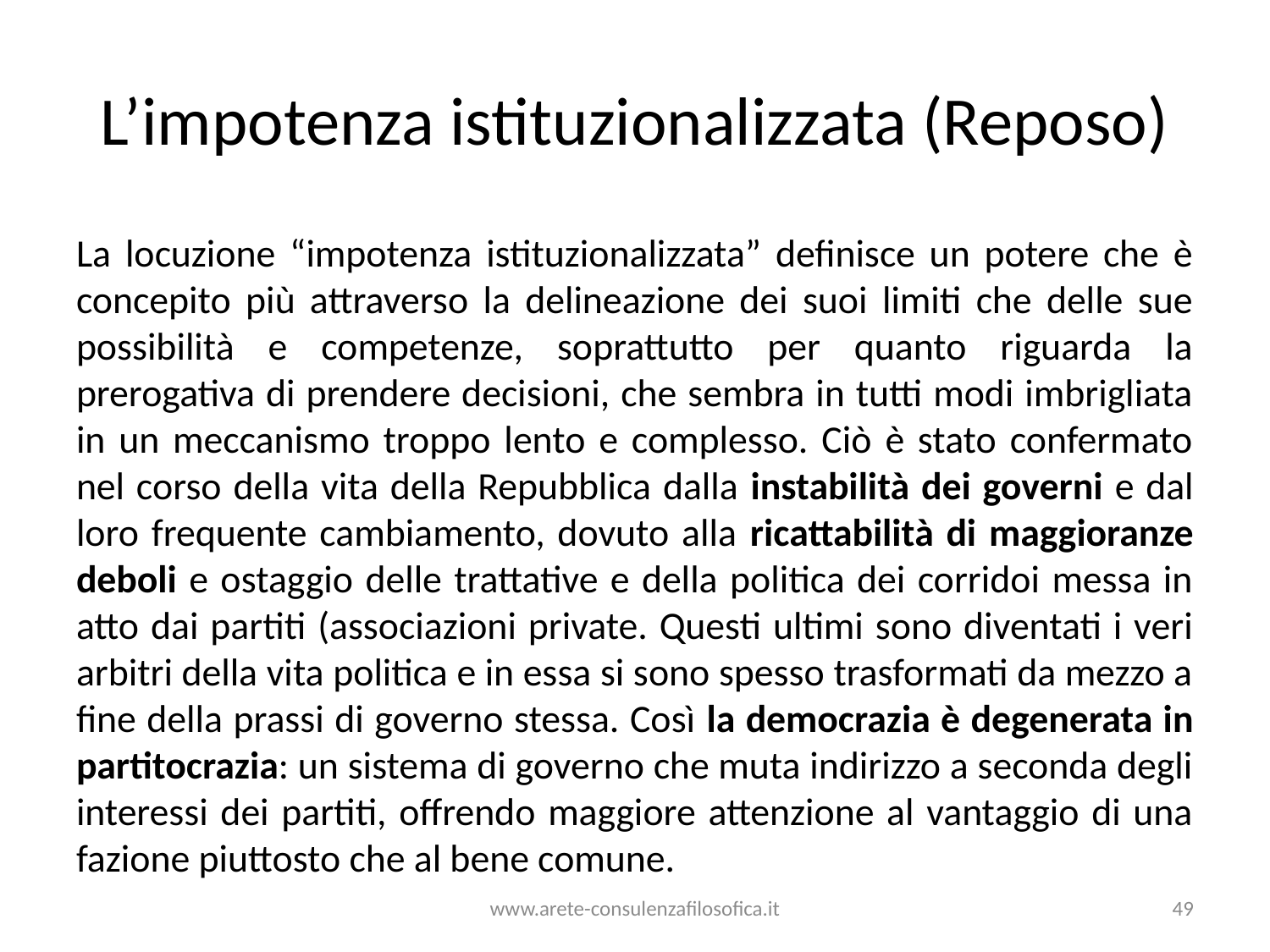

# L’impotenza istituzionalizzata (Reposo)
La locuzione “impotenza istituzionalizzata” definisce un potere che è concepito più attraverso la delineazione dei suoi limiti che delle sue possibilità e competenze, soprattutto per quanto riguarda la prerogativa di prendere decisioni, che sembra in tutti modi imbrigliata in un meccanismo troppo lento e complesso. Ciò è stato confermato nel corso della vita della Repubblica dalla instabilità dei governi e dal loro frequente cambiamento, dovuto alla ricattabilità di maggioranze deboli e ostaggio delle trattative e della politica dei corridoi messa in atto dai partiti (associazioni private. Questi ultimi sono diventati i veri arbitri della vita politica e in essa si sono spesso trasformati da mezzo a fine della prassi di governo stessa. Così la democrazia è degenerata in partitocrazia: un sistema di governo che muta indirizzo a seconda degli interessi dei partiti, offrendo maggiore attenzione al vantaggio di una fazione piuttosto che al bene comune.
www.arete-consulenzafilosofica.it
49